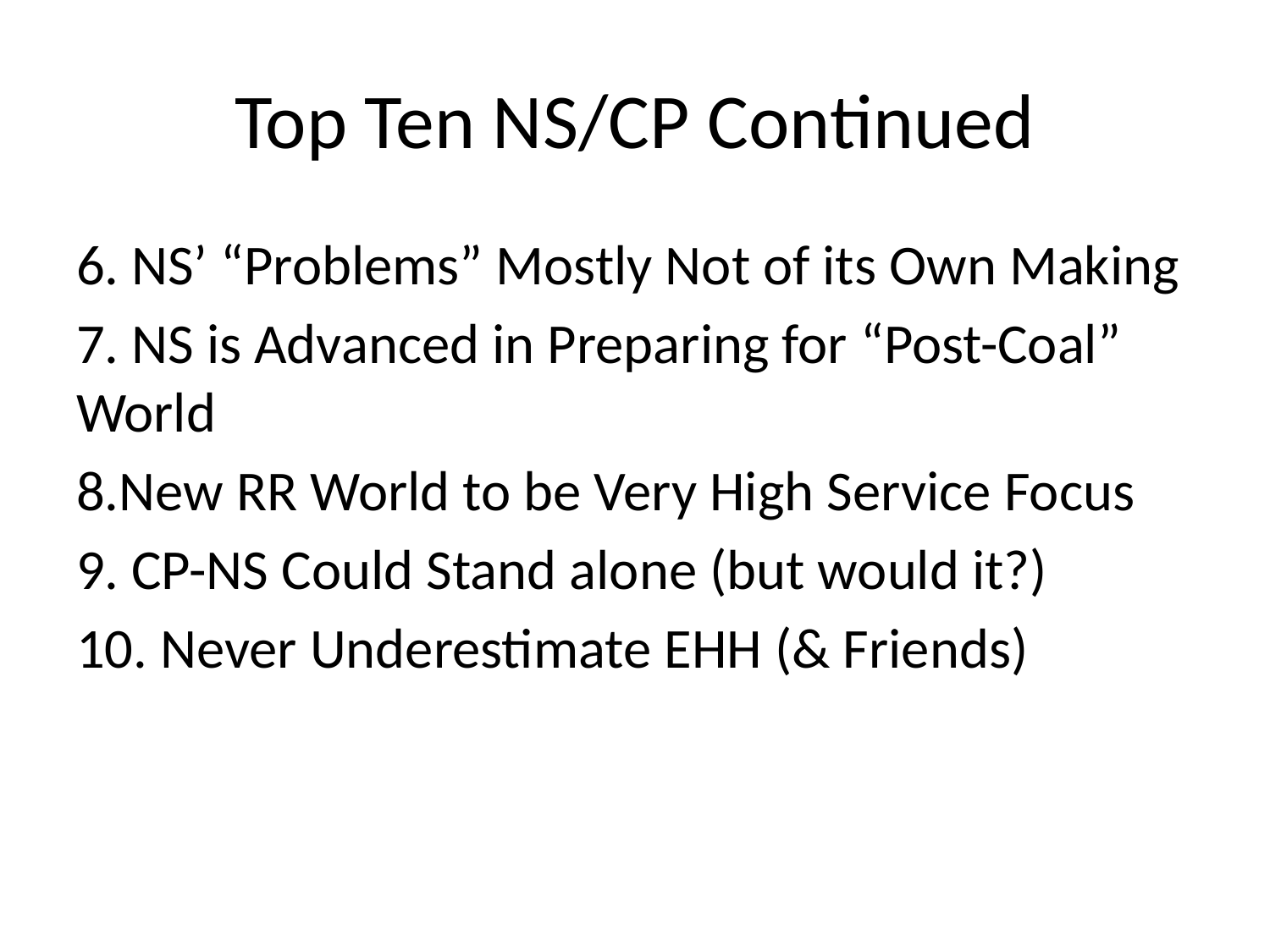

# Top Ten NS/CP Continued
6. NS’ “Problems” Mostly Not of its Own Making
7. NS is Advanced in Preparing for “Post-Coal” World
8.New RR World to be Very High Service Focus
9. CP-NS Could Stand alone (but would it?)
10. Never Underestimate EHH (& Friends)